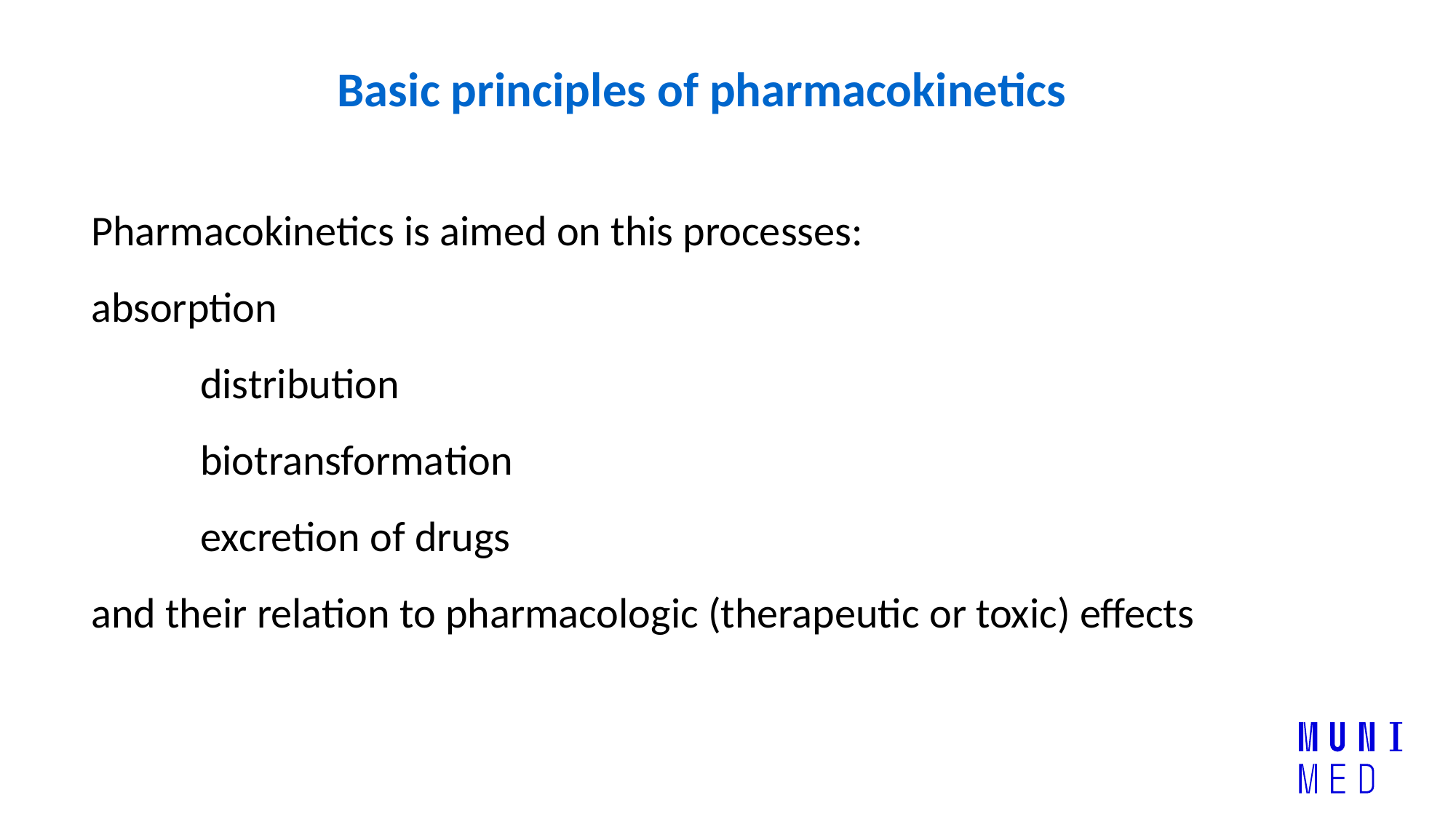

Basic principles of pharmacokinetics
Pharmacokinetics is aimed on this processes:  		absorption
	distribution
	biotransformation
	excretion of drugs
and their relation to pharmacologic (therapeutic or toxic) effects